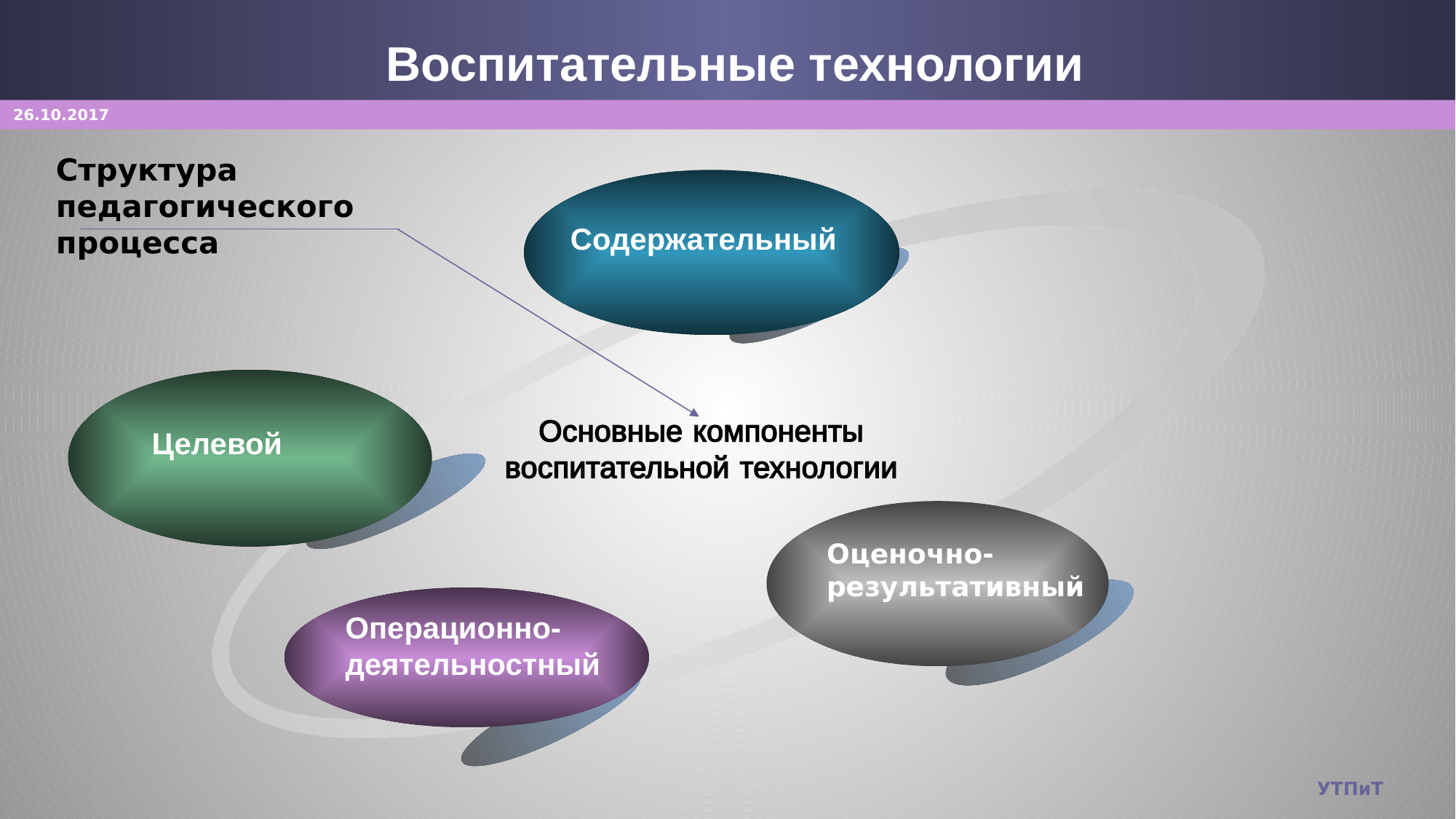

#
Воспитательные технологии
26.10.2017
Структура педагогического процесса

Основные компоненты воспитательной технологии

Оценочно-
результативный

Содержательный
Целевой
Операционно-
деятельностный
УТПиТ